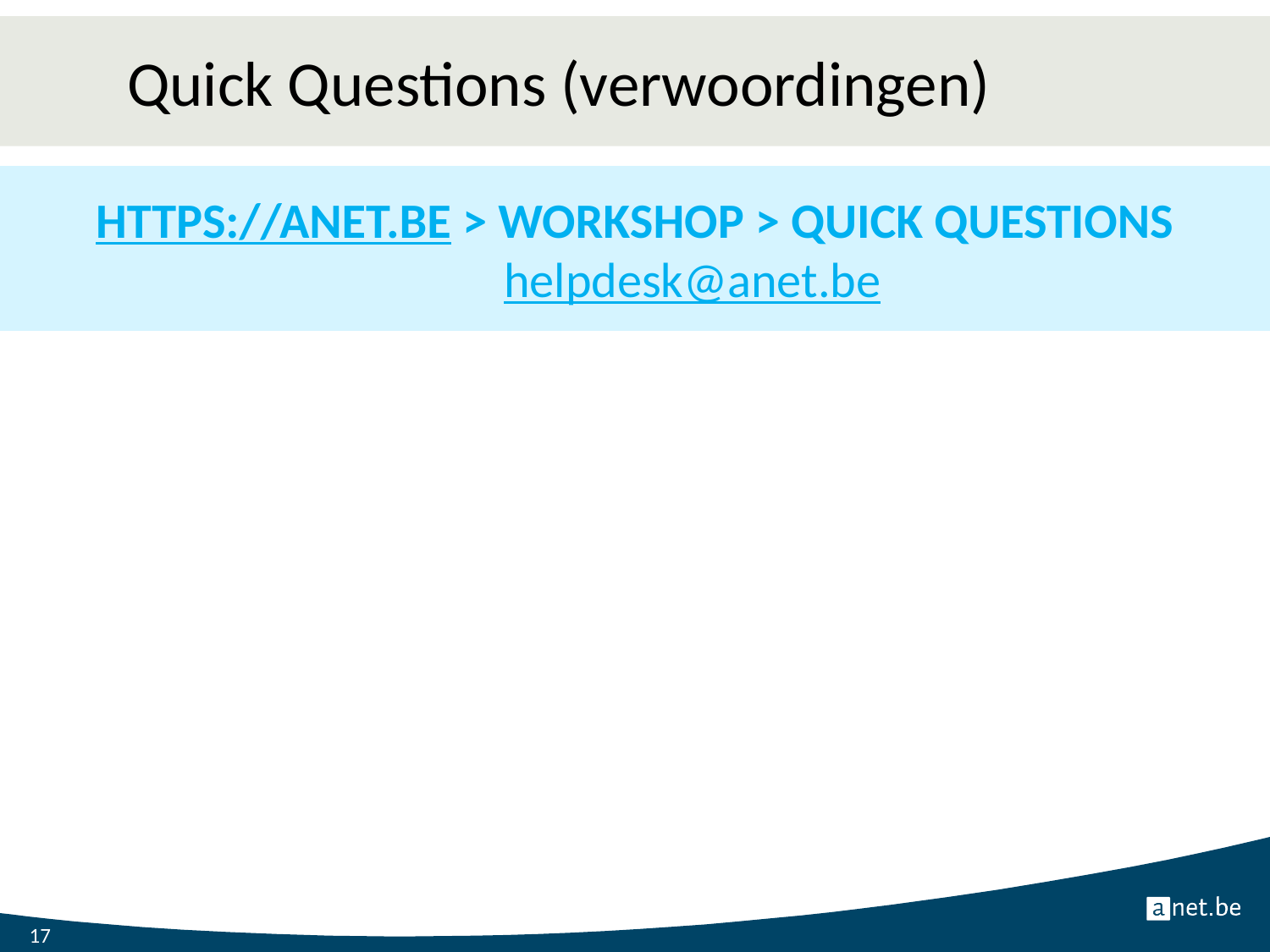

# Quick Questions (verwoordingen)

https://anet.be > Workshop > Quick Questions
	helpdesk@anet.be

17